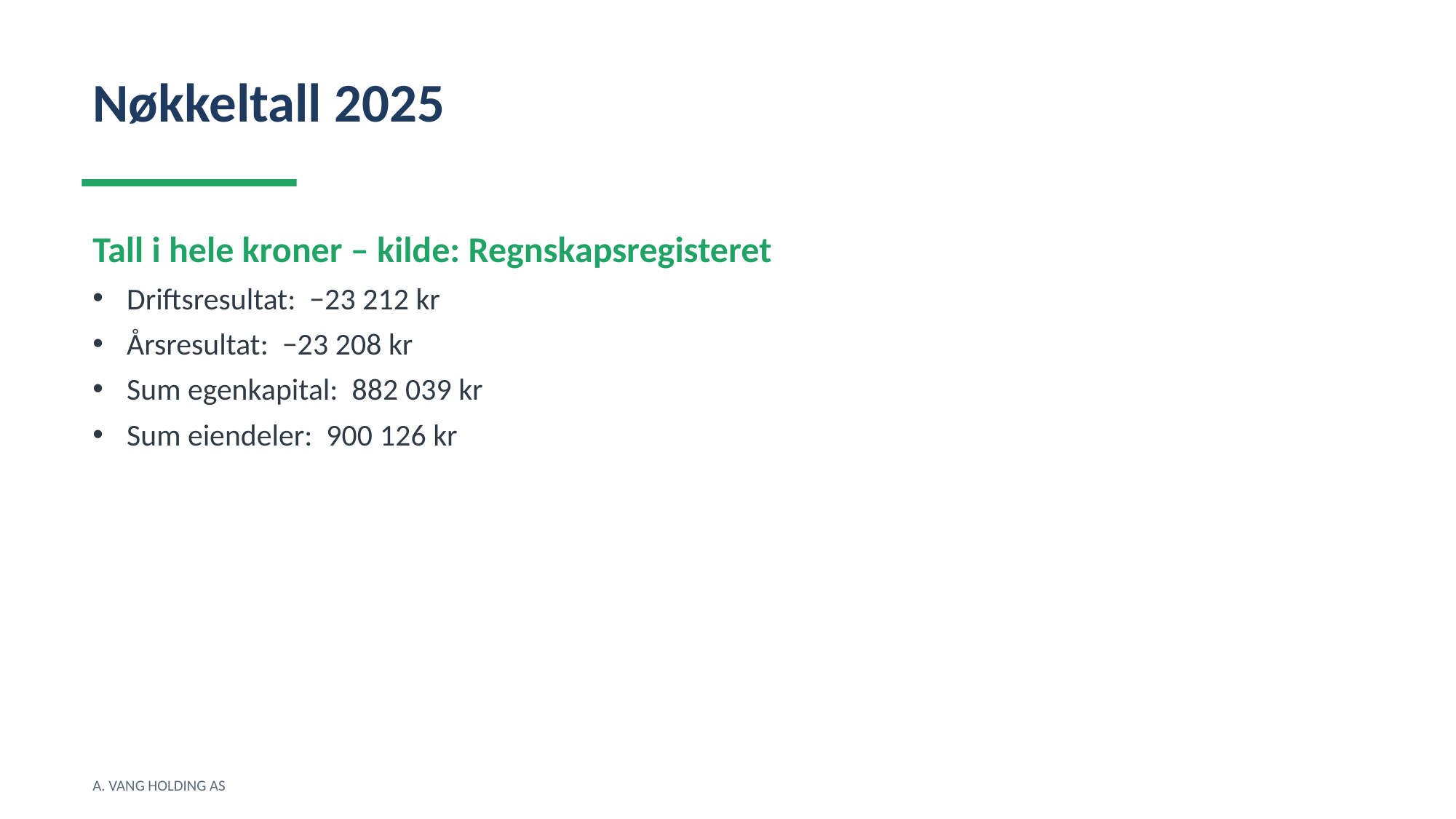

Nøkkeltall 2025

Tall i hele kroner – kilde: Regnskapsregisteret
Driftsresultat:  −23 212 kr
Årsresultat:  −23 208 kr
Sum egenkapital:  882 039 kr
Sum eiendeler:  900 126 kr
A. VANG HOLDING AS